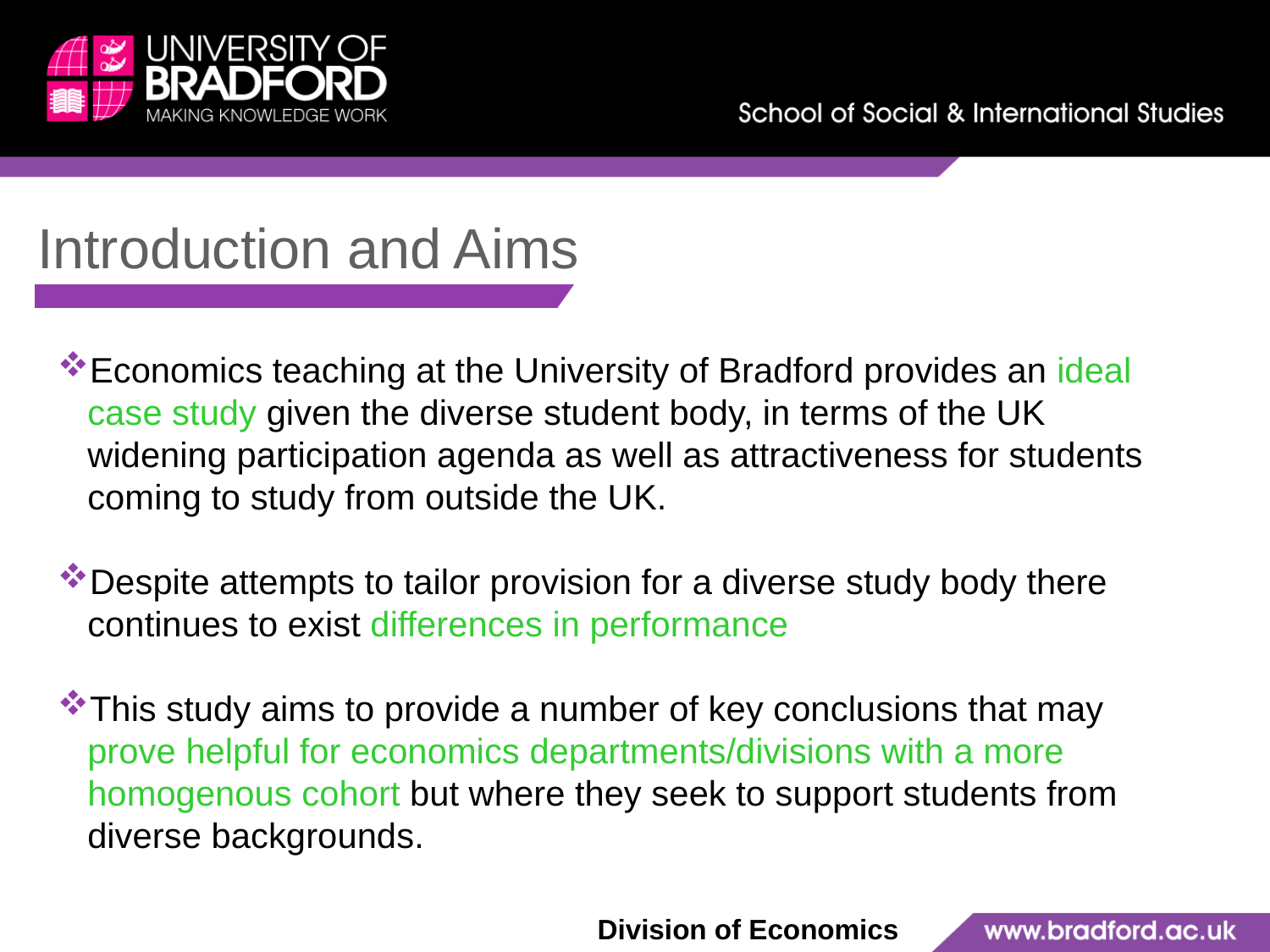

Introduction and Aims

Economics teaching at the University of Bradford provides an ideal case study given the diverse student body, in terms of the UK widening participation agenda as well as attractiveness for students coming to study from outside the UK.

Despite attempts to tailor provision for a diverse study body there continues to exist differences in performance

This study aims to provide a number of key conclusions that may prove helpful for economics departments/divisions with a more homogenous cohort but where they seek to support students from diverse backgrounds.

Division of Economics